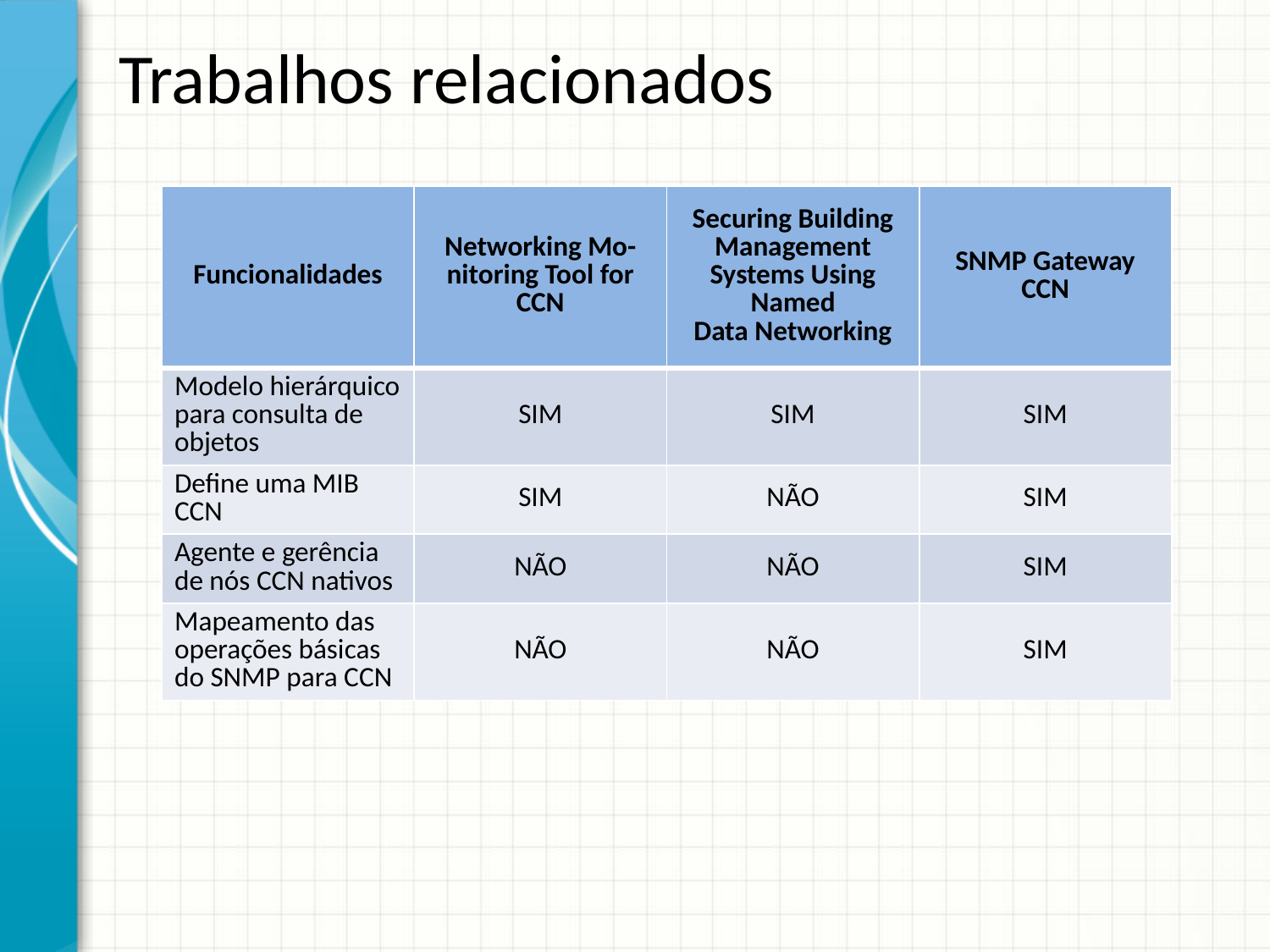

# Trabalhos relacionados
| Funcionalidades | Networking Mo- nitoring Tool for CCN | Securing Building Management Systems Using Named Data Networking | SNMP Gateway CCN |
| --- | --- | --- | --- |
| Modelo hierárquico para consulta de objetos | SIM | SIM | SIM |
| Define uma MIB CCN | SIM | NÃO | SIM |
| Agente e gerência de nós CCN nativos | NÃO | NÃO | SIM |
| Mapeamento das operações básicas do SNMP para CCN | NÃO | NÃO | SIM |